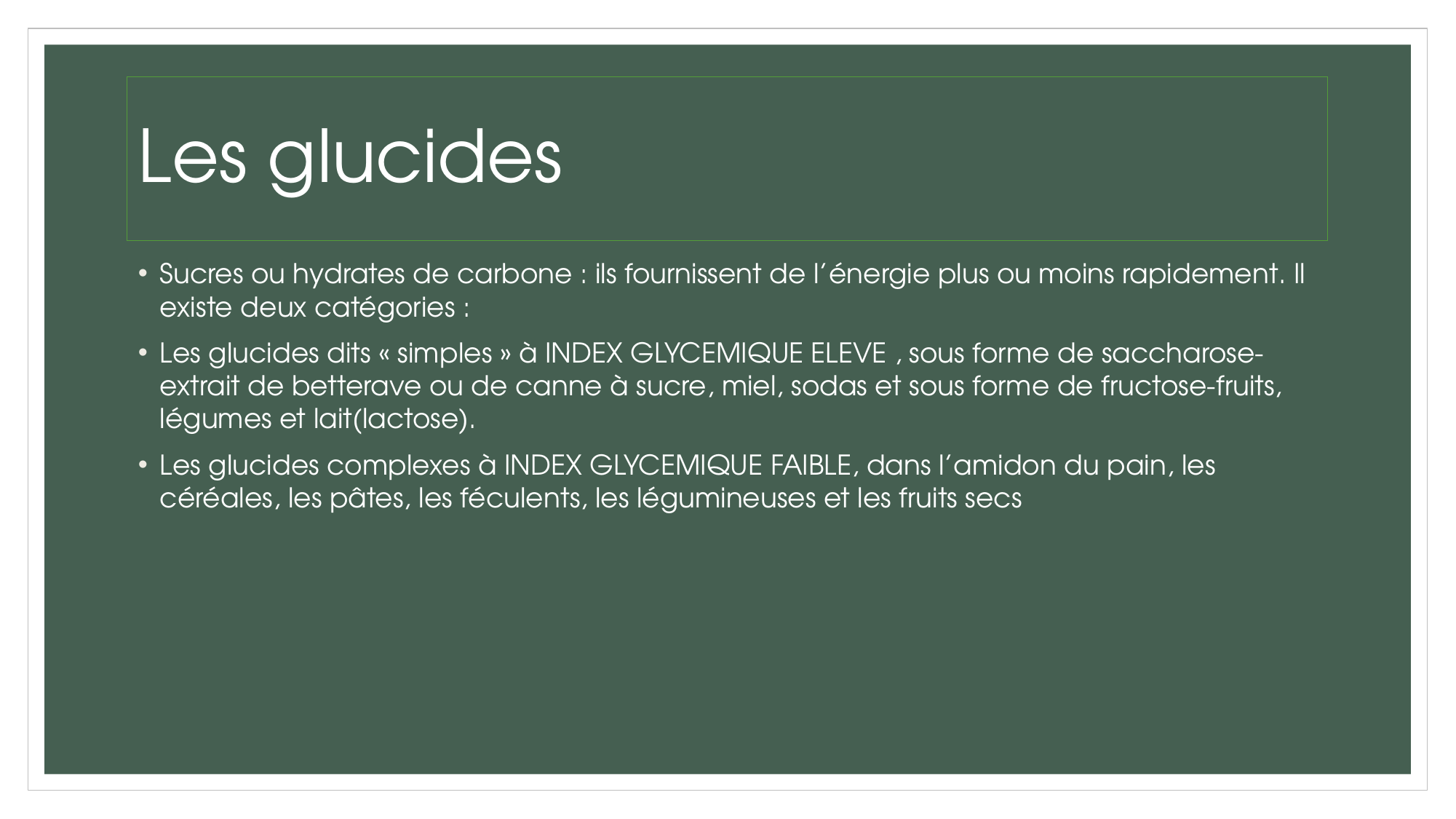

# Les glucides
Sucres ou hydrates de carbone : ils fournissent de l’énergie plus ou moins rapidement. Il existe deux catégories :
Les glucides dits « simples » à INDEX GLYCEMIQUE ELEVE , sous forme de saccharose- extrait de betterave ou de canne à sucre, miel, sodas et sous forme de fructose-fruits, légumes et lait(lactose).
Les glucides complexes à INDEX GLYCEMIQUE FAIBLE, dans l’amidon du pain, les céréales, les pâtes, les féculents, les légumineuses et les fruits secs